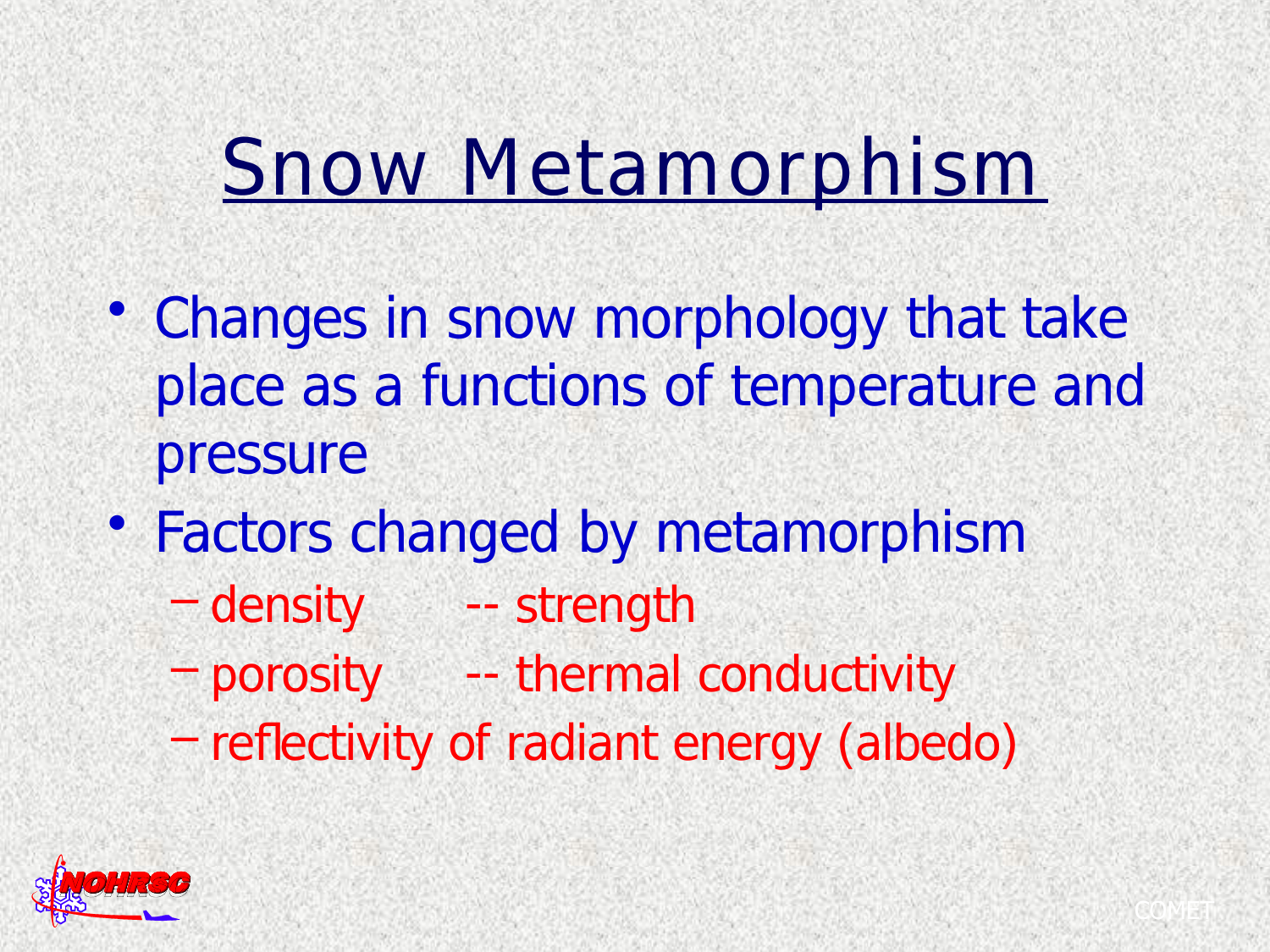

# Snow Metamorphism
Changes in snow morphology that take place as a functions of temperature and pressure
Factors changed by metamorphism
density	-- strength
porosity	-- thermal conductivity
reflectivity of radiant energy (albedo)